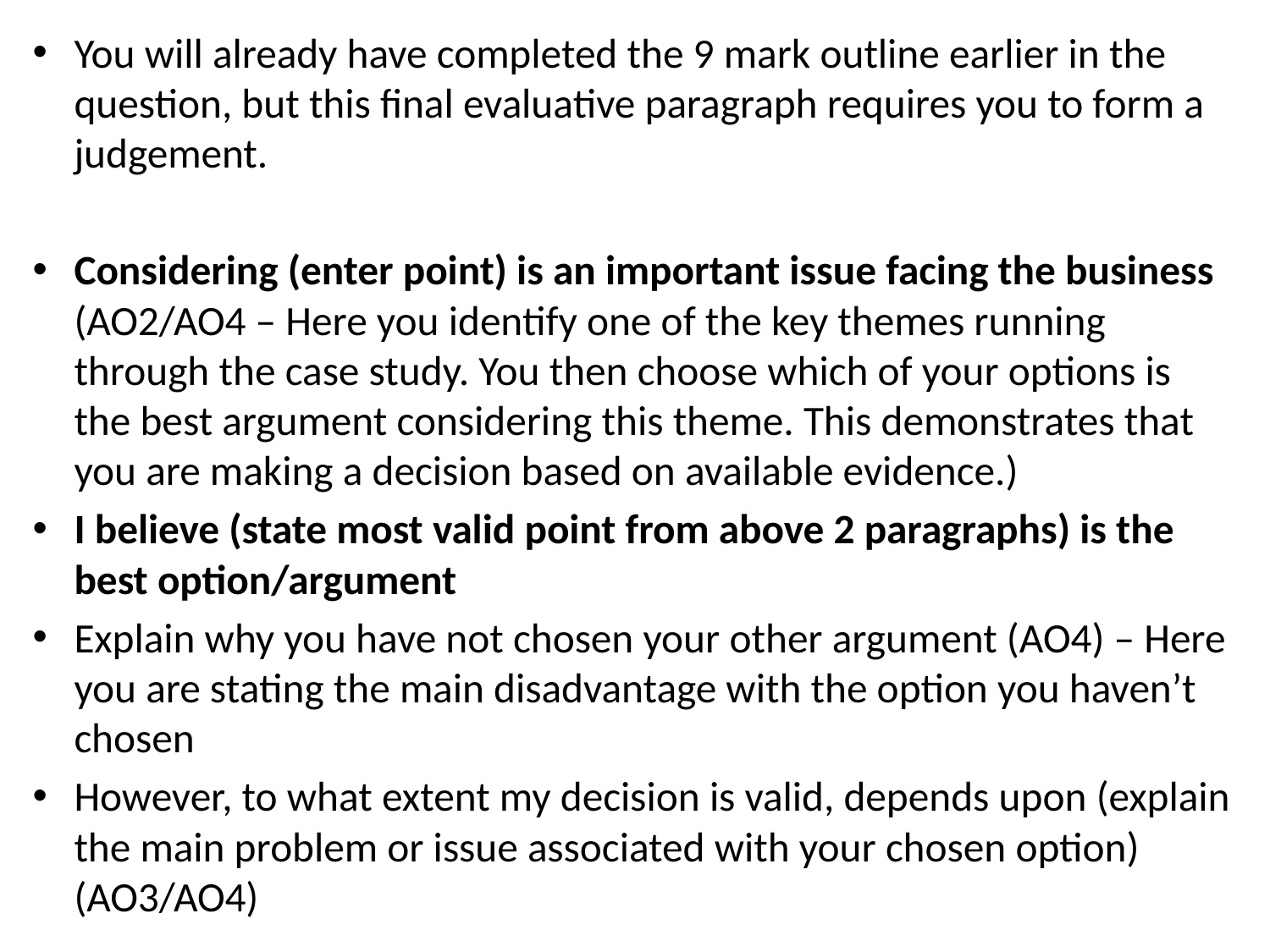

You will already have completed the 9 mark outline earlier in the question, but this final evaluative paragraph requires you to form a judgement.

Considering (enter point) is an important issue facing the business (AO2/AO4 – Here you identify one of the key themes running through the case study. You then choose which of your options is the best argument considering this theme. This demonstrates that you are making a decision based on available evidence.)
I believe (state most valid point from above 2 paragraphs) is the best option/argument
Explain why you have not chosen your other argument (AO4) – Here you are stating the main disadvantage with the option you haven’t chosen
However, to what extent my decision is valid, depends upon (explain the main problem or issue associated with your chosen option) (AO3/AO4)